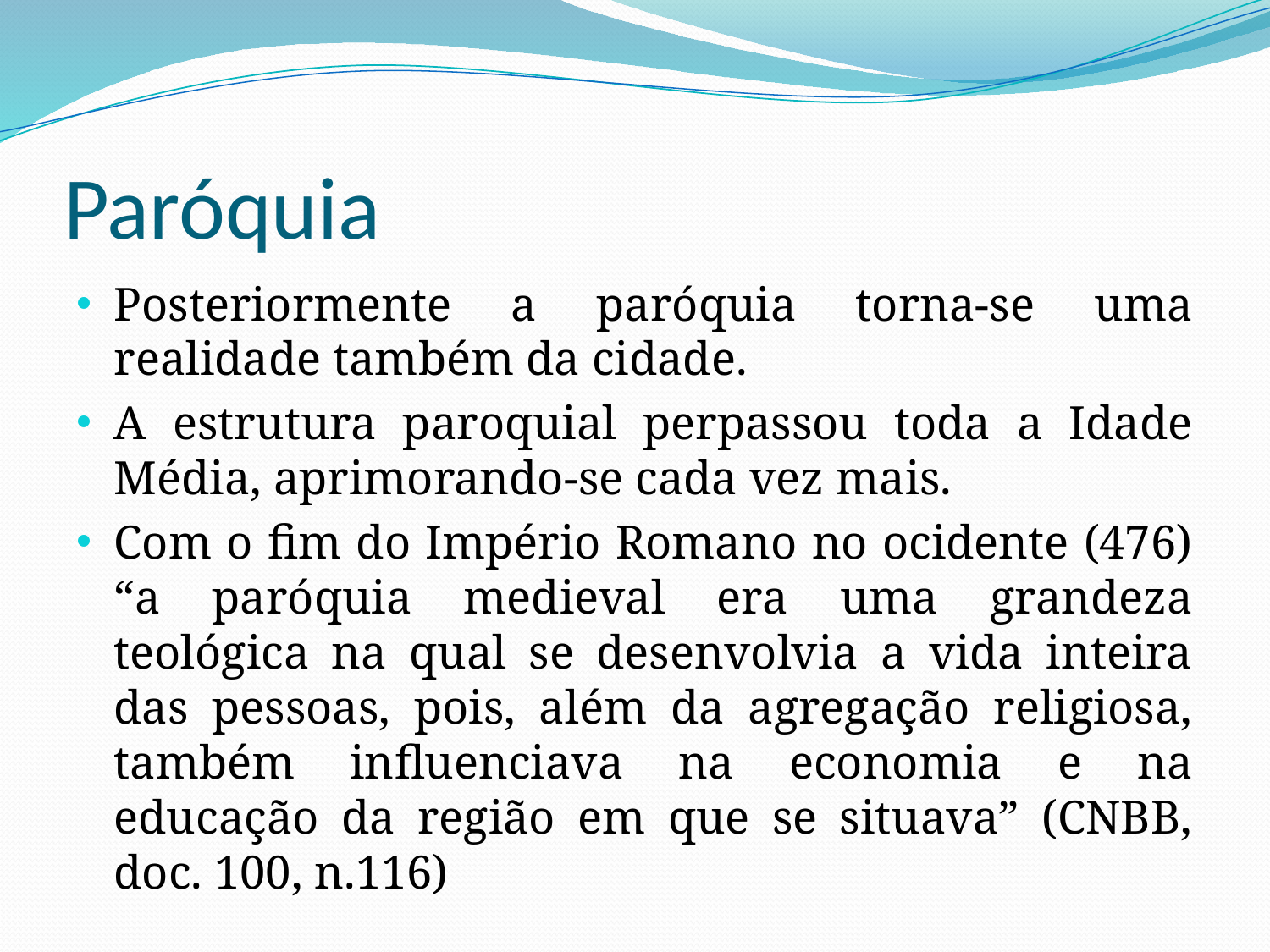

# Paróquia
Posteriormente a paróquia torna-se uma realidade também da cidade.
A estrutura paroquial perpassou toda a Idade Média, aprimorando-se cada vez mais.
Com o fim do Império Romano no ocidente (476) “a paróquia medieval era uma grandeza teológica na qual se desenvolvia a vida inteira das pessoas, pois, além da agregação religiosa, também influenciava na economia e na educação da região em que se situava” (CNBB, doc. 100, n.116)